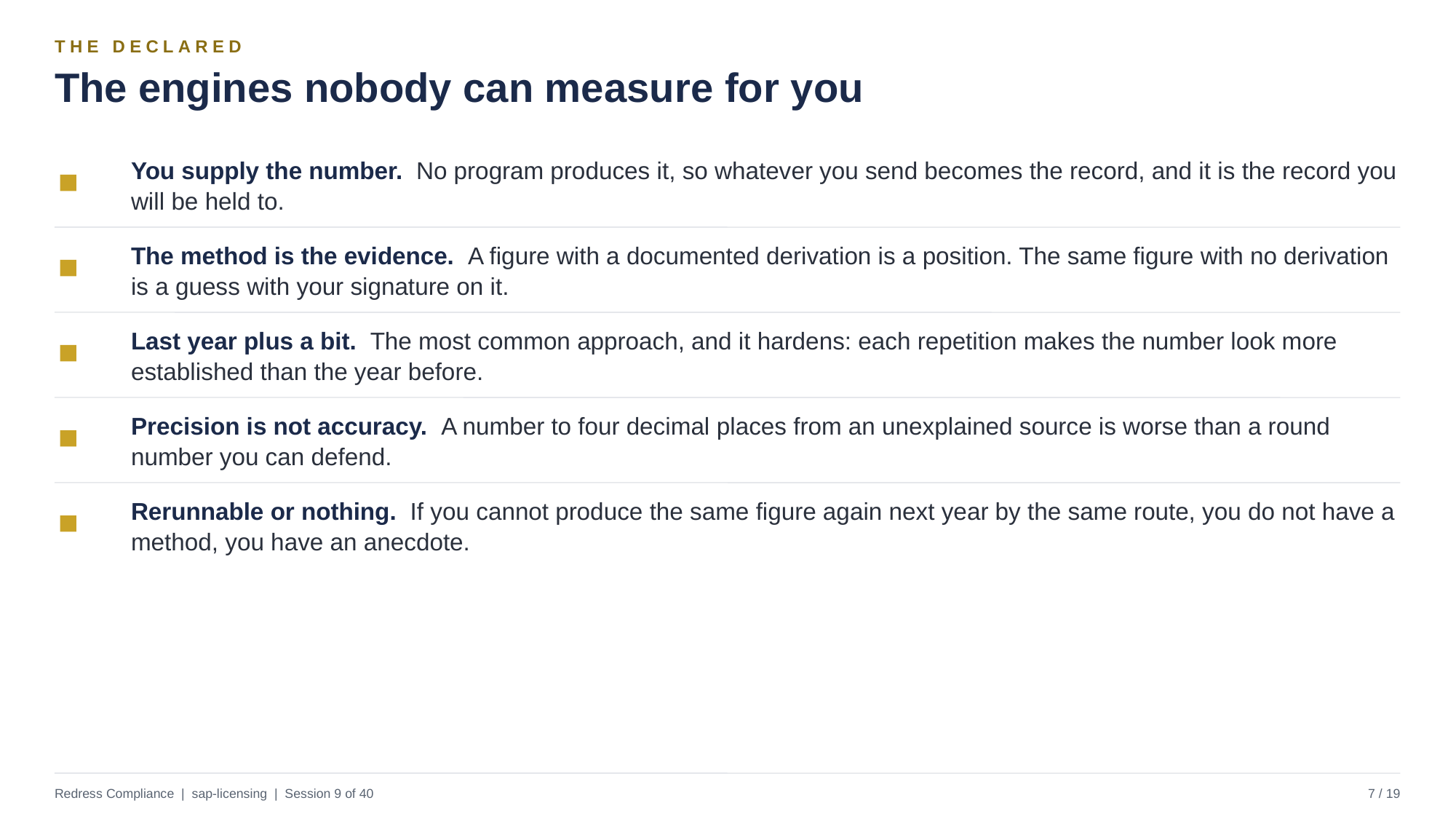

THE DECLARED
The engines nobody can measure for you
You supply the number.  No program produces it, so whatever you send becomes the record, and it is the record you will be held to.

The method is the evidence.  A figure with a documented derivation is a position. The same figure with no derivation is a guess with your signature on it.

Last year plus a bit.  The most common approach, and it hardens: each repetition makes the number look more established than the year before.

Precision is not accuracy.  A number to four decimal places from an unexplained source is worse than a round number you can defend.

Rerunnable or nothing.  If you cannot produce the same figure again next year by the same route, you do not have a method, you have an anecdote.

Redress Compliance  |  sap-licensing  |  Session 9 of 40
7 / 19